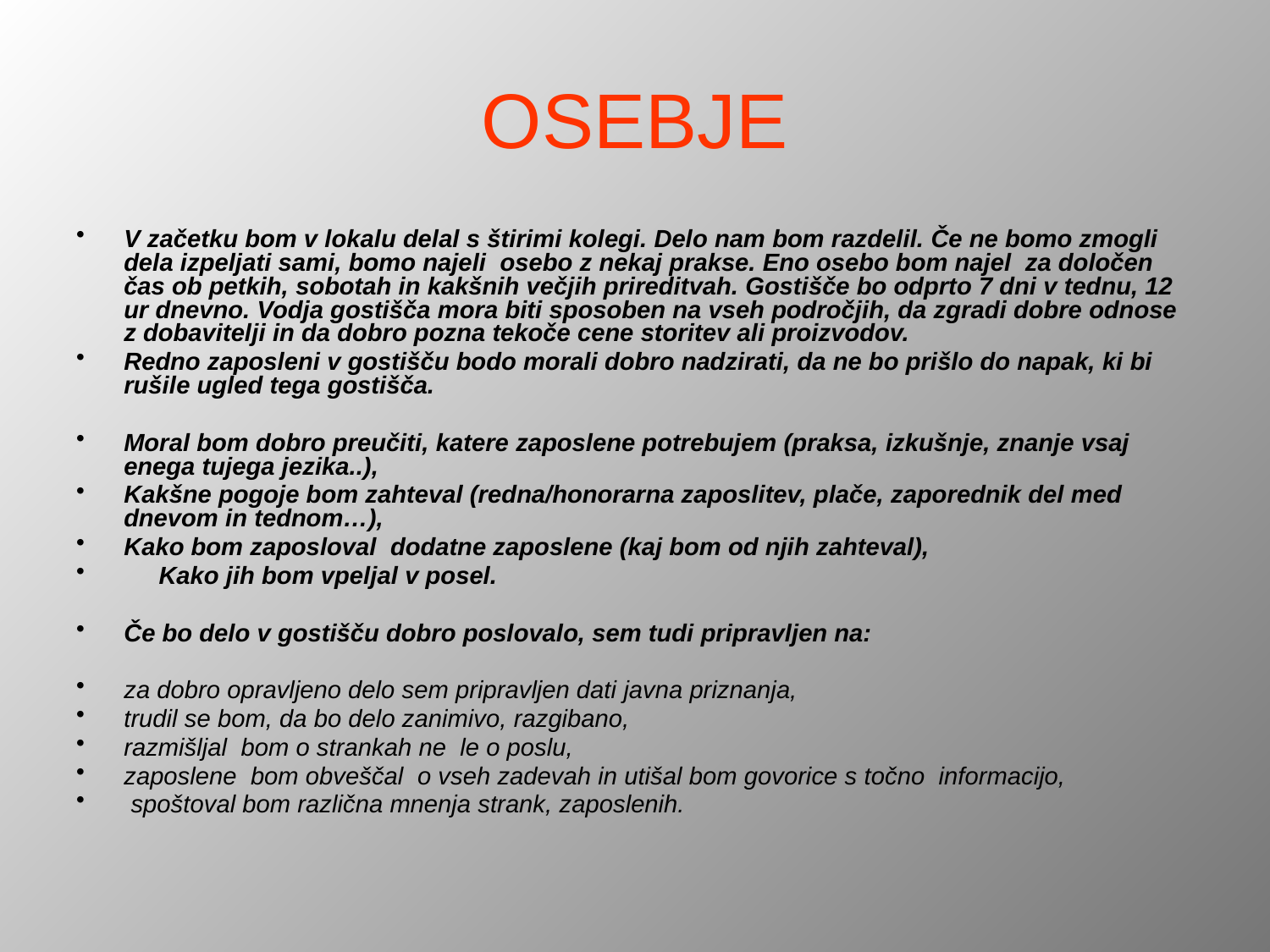

# OSEBJE
V začetku bom v lokalu delal s štirimi kolegi. Delo nam bom razdelil. Če ne bomo zmogli  dela izpeljati sami, bomo najeli  osebo z nekaj prakse. Eno osebo bom najel  za določen čas ob petkih, sobotah in kakšnih večjih prireditvah. Gostišče bo odprto 7 dni v tednu, 12 ur dnevno. Vodja gostišča mora biti sposoben na vseh področjih, da zgradi dobre odnose z dobavitelji in da dobro pozna tekoče cene storitev ali proizvodov.
Redno zaposleni v gostišču bodo morali dobro nadzirati, da ne bo prišlo do napak, ki bi rušile ugled tega gostišča.

Moral bom dobro preučiti, katere zaposlene potrebujem (praksa, izkušnje, znanje vsaj enega tujega jezika..),
Kakšne pogoje bom zahteval (redna/honorarna zaposlitev, plače, zaporednik del med dnevom in tednom…),
Kako bom zaposloval  dodatne zaposlene (kaj bom od njih zahteval),
     Kako jih bom vpeljal v posel.

Če bo delo v gostišču dobro poslovalo, sem tudi pripravljen na:

za dobro opravljeno delo sem pripravljen dati javna priznanja,
trudil se bom, da bo delo zanimivo, razgibano,
razmišljal  bom o strankah ne  le o poslu,
zaposlene  bom obveščal  o vseh zadevah in utišal bom govorice s točno  informacijo,
 spoštoval bom različna mnenja strank, zaposlenih.